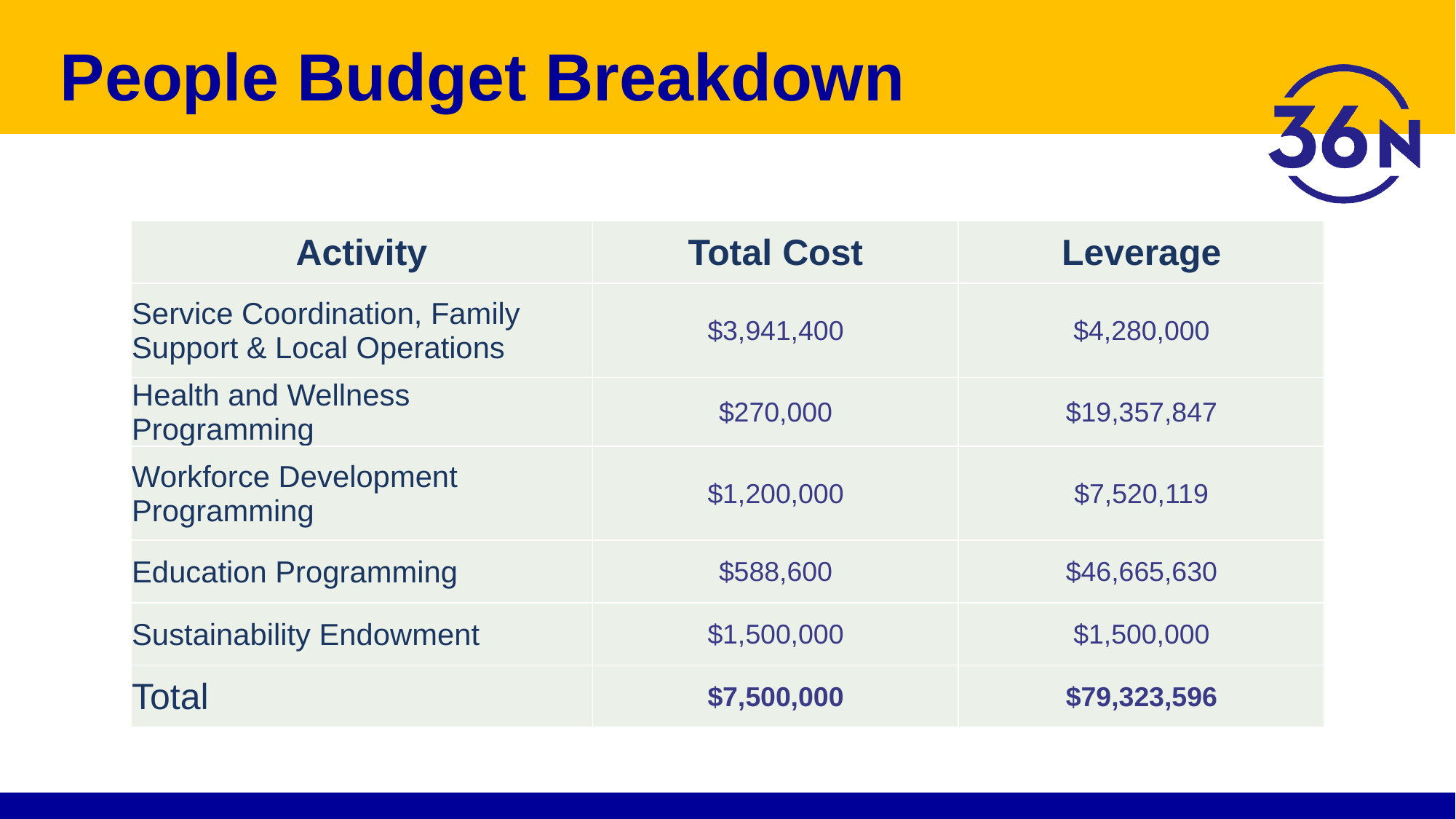

# People Budget Breakdown
| Activity | Total Cost | Leverage |
| --- | --- | --- |
| Service Coordination, Family Support & Local Operations | $3,941,400 | $4,280,000 |
| Health and Wellness Programming | $270,000 | $19,357,847 |
| Workforce Development Programming | $1,200,000 | $7,520,119 |
| Education Programming | $588,600 | $46,665,630 |
| Sustainability Endowment | $1,500,000 | $1,500,000 |
| Total | $7,500,000 | $79,323,596 |